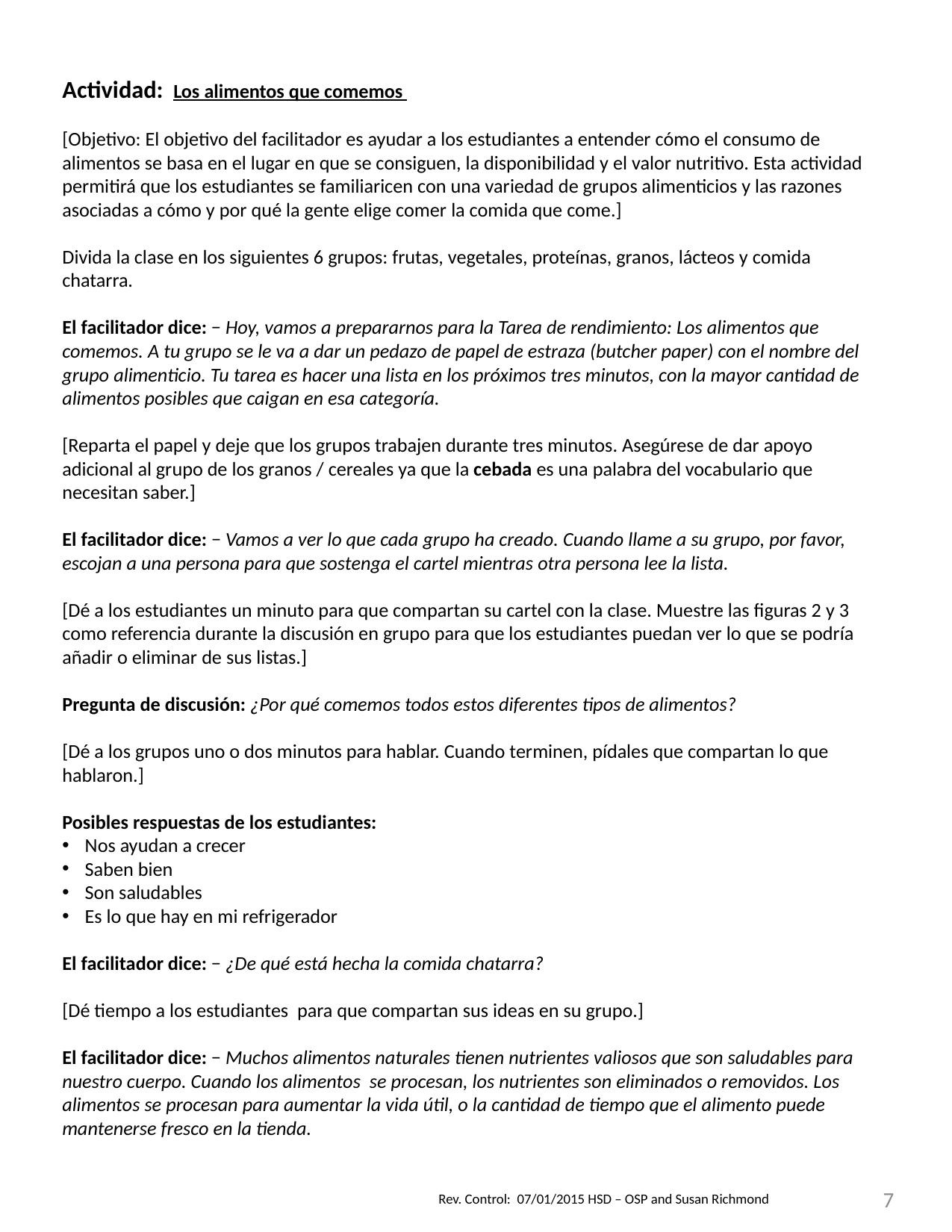

Actividad:  Los alimentos que comemos

[Objetivo: El objetivo del facilitador es ayudar a los estudiantes a entender cómo el consumo de alimentos se basa en el lugar en que se consiguen, la disponibilidad y el valor nutritivo. Esta actividad permitirá que los estudiantes se familiaricen con una variedad de grupos alimenticios y las razones asociadas a cómo y por qué la gente elige comer la comida que come.]

Divida la clase en los siguientes 6 grupos: frutas, vegetales, proteínas, granos, lácteos y comida chatarra.

El facilitador dice: − Hoy, vamos a prepararnos para la Tarea de rendimiento: Los alimentos que comemos. A tu grupo se le va a dar un pedazo de papel de estraza (butcher paper) con el nombre del grupo alimenticio. Tu tarea es hacer una lista en los próximos tres minutos, con la mayor cantidad de alimentos posibles que caigan en esa categoría.

[Reparta el papel y deje que los grupos trabajen durante tres minutos. Asegúrese de dar apoyo adicional al grupo de los granos / cereales ya que la cebada es una palabra del vocabulario que necesitan saber.]

El facilitador dice: − Vamos a ver lo que cada grupo ha creado. Cuando llame a su grupo, por favor, escojan a una persona para que sostenga el cartel mientras otra persona lee la lista.

[Dé a los estudiantes un minuto para que compartan su cartel con la clase. Muestre las figuras 2 y 3 como referencia durante la discusión en grupo para que los estudiantes puedan ver lo que se podría añadir o eliminar de sus listas.]

Pregunta de discusión: ¿Por qué comemos todos estos diferentes tipos de alimentos?

[Dé a los grupos uno o dos minutos para hablar. Cuando terminen, pídales que compartan lo que hablaron.]

Posibles respuestas de los estudiantes:
Nos ayudan a crecer
Saben bien
Son saludables
Es lo que hay en mi refrigerador

El facilitador dice: − ¿De qué está hecha la comida chatarra?

[Dé tiempo a los estudiantes  para que compartan sus ideas en su grupo.]

El facilitador dice: − Muchos alimentos naturales tienen nutrientes valiosos que son saludables para nuestro cuerpo. Cuando los alimentos  se procesan, los nutrientes son eliminados o removidos. Los alimentos se procesan para aumentar la vida útil, o la cantidad de tiempo que el alimento puede mantenerse fresco en la tienda.

7
Rev. Control:  07/01/2015 HSD – OSP and Susan Richmond